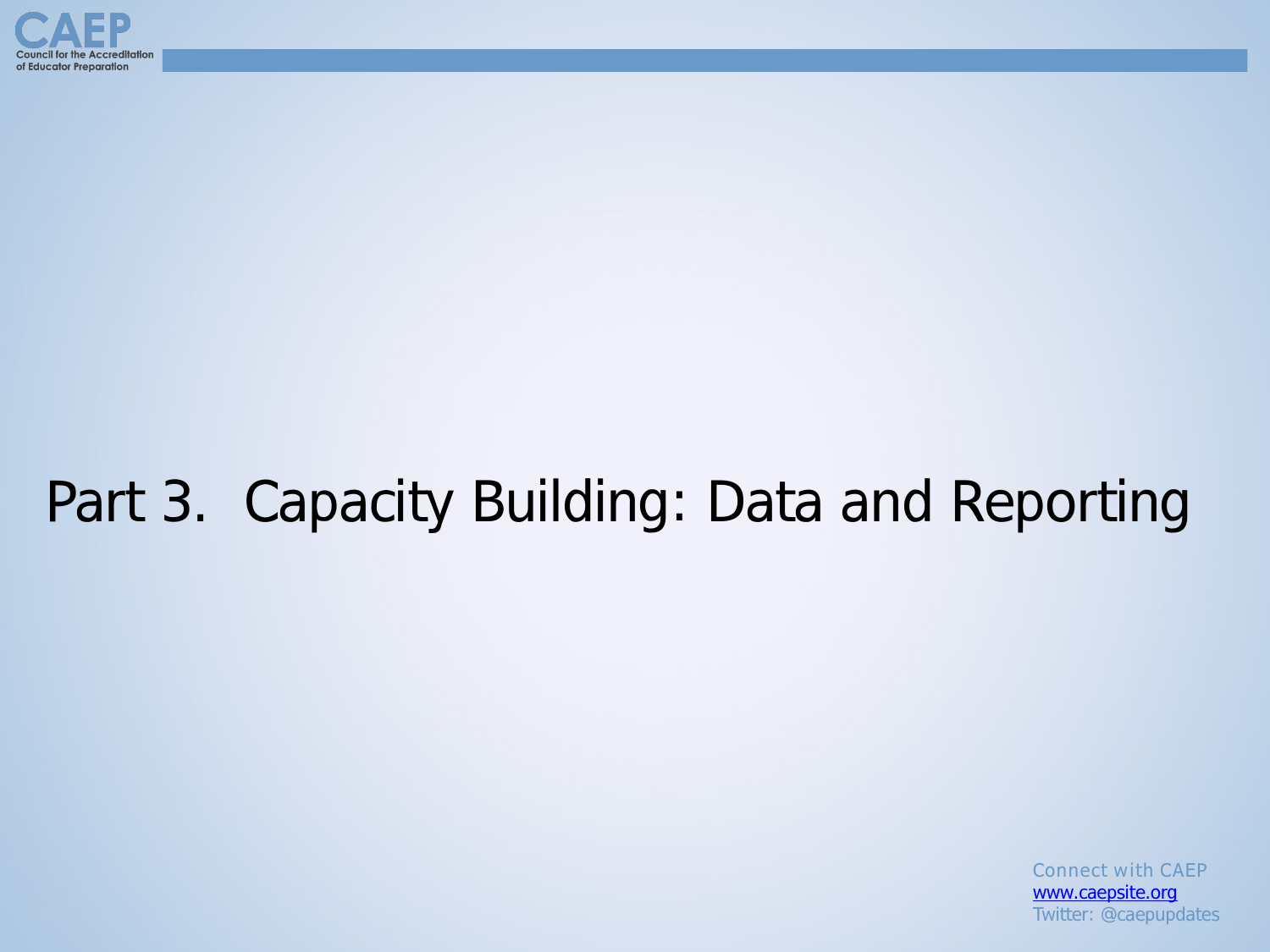

#

Part 3.  Capacity Building: Data and Reporting